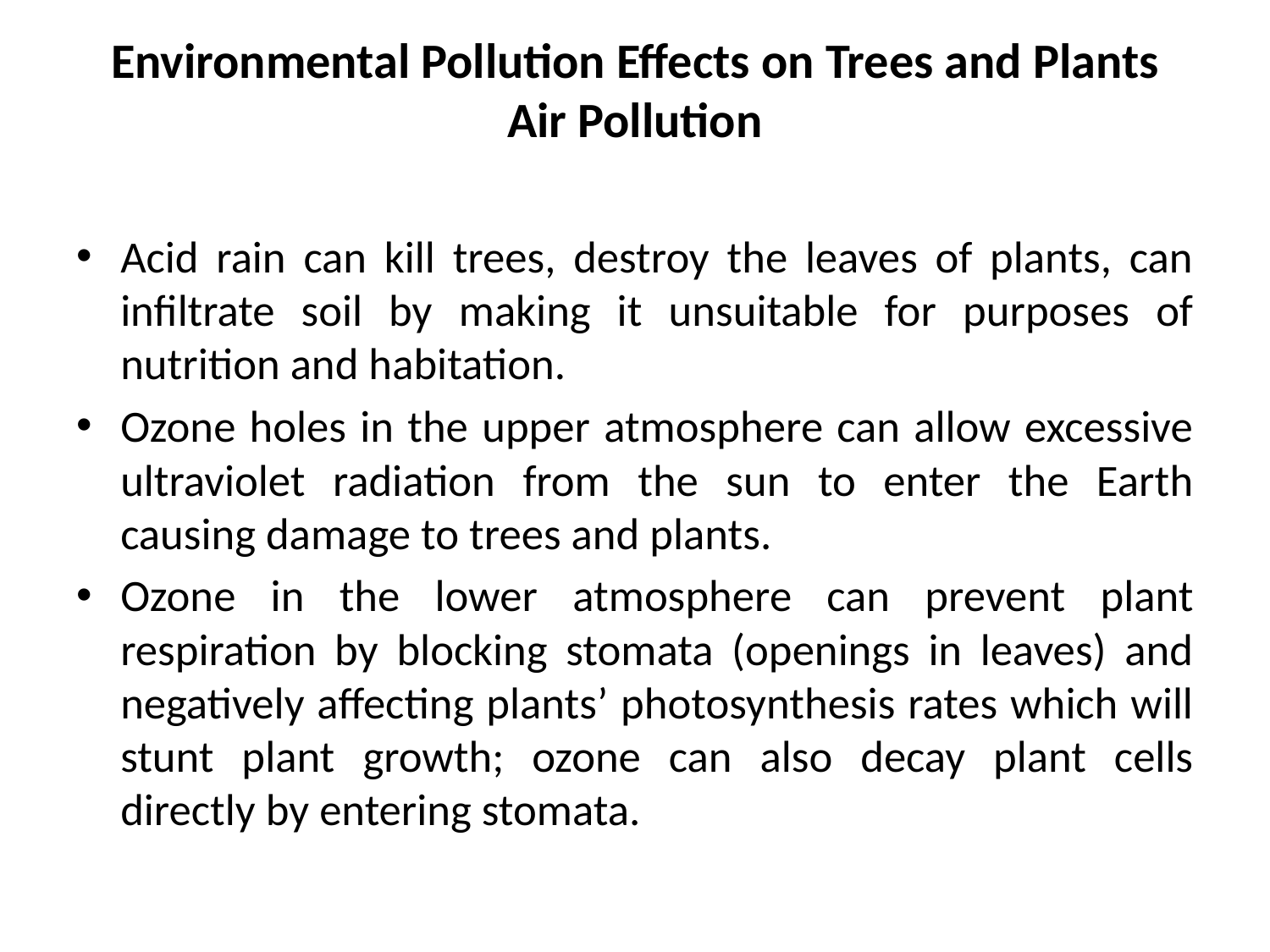

# Environmental Pollution Effects on Trees and Plants Air Pollution
Acid rain can kill trees, destroy the leaves of plants, can infiltrate soil by making it unsuitable for purposes of nutrition and habitation.
Ozone holes in the upper atmosphere can allow excessive ultraviolet radiation from the sun to enter the Earth causing damage to trees and plants.
Ozone in the lower atmosphere can prevent plant respiration by blocking stomata (openings in leaves) and negatively affecting plants’ photosynthesis rates which will stunt plant growth; ozone can also decay plant cells directly by entering stomata.